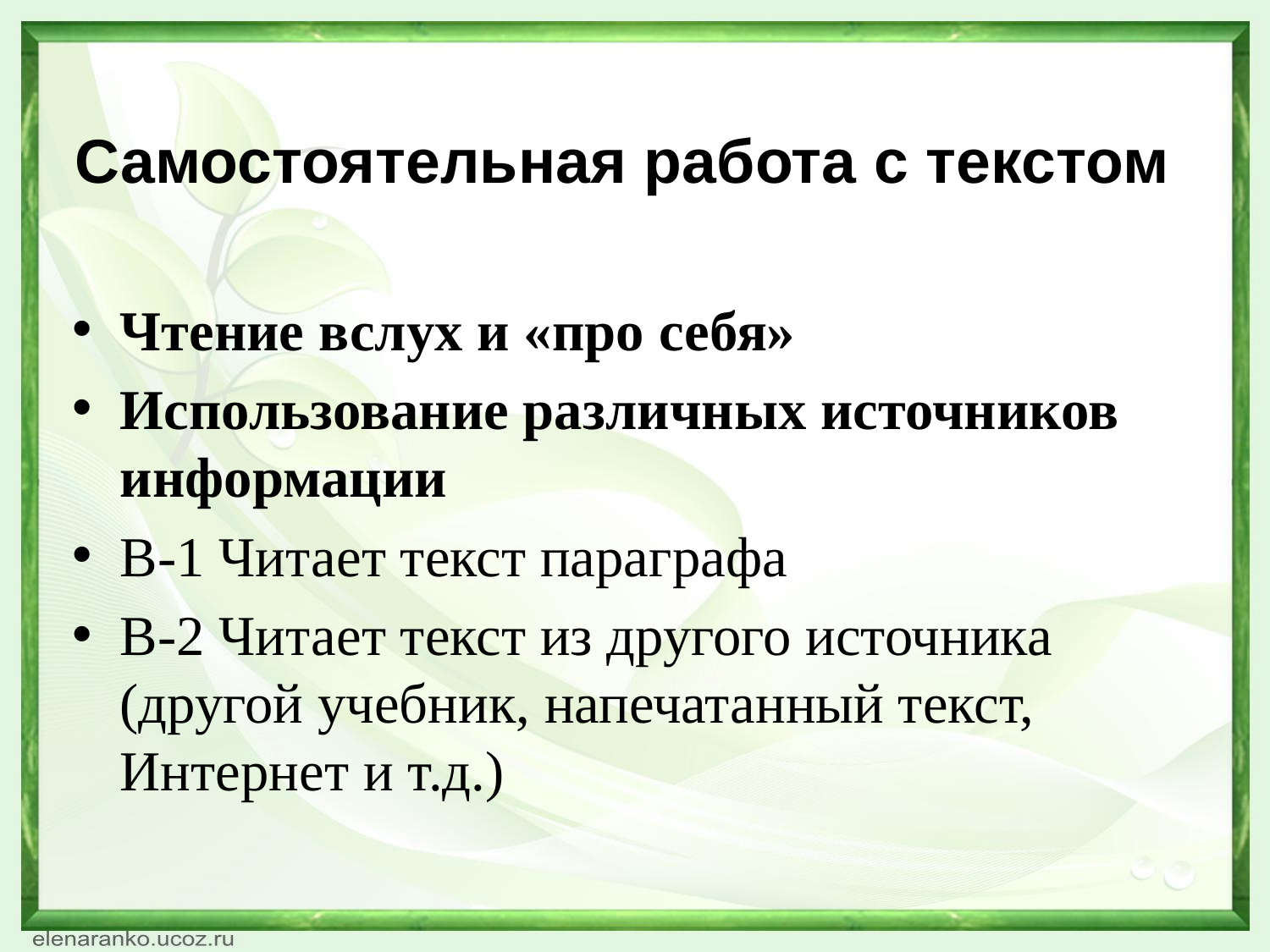

# Самостоятельная работа с текстом
Чтение вслух и «про себя»
Использование различных источников информации
В-1 Читает текст параграфа
В-2 Читает текст из другого источника (другой учебник, напечатанный текст, Интернет и т.д.)